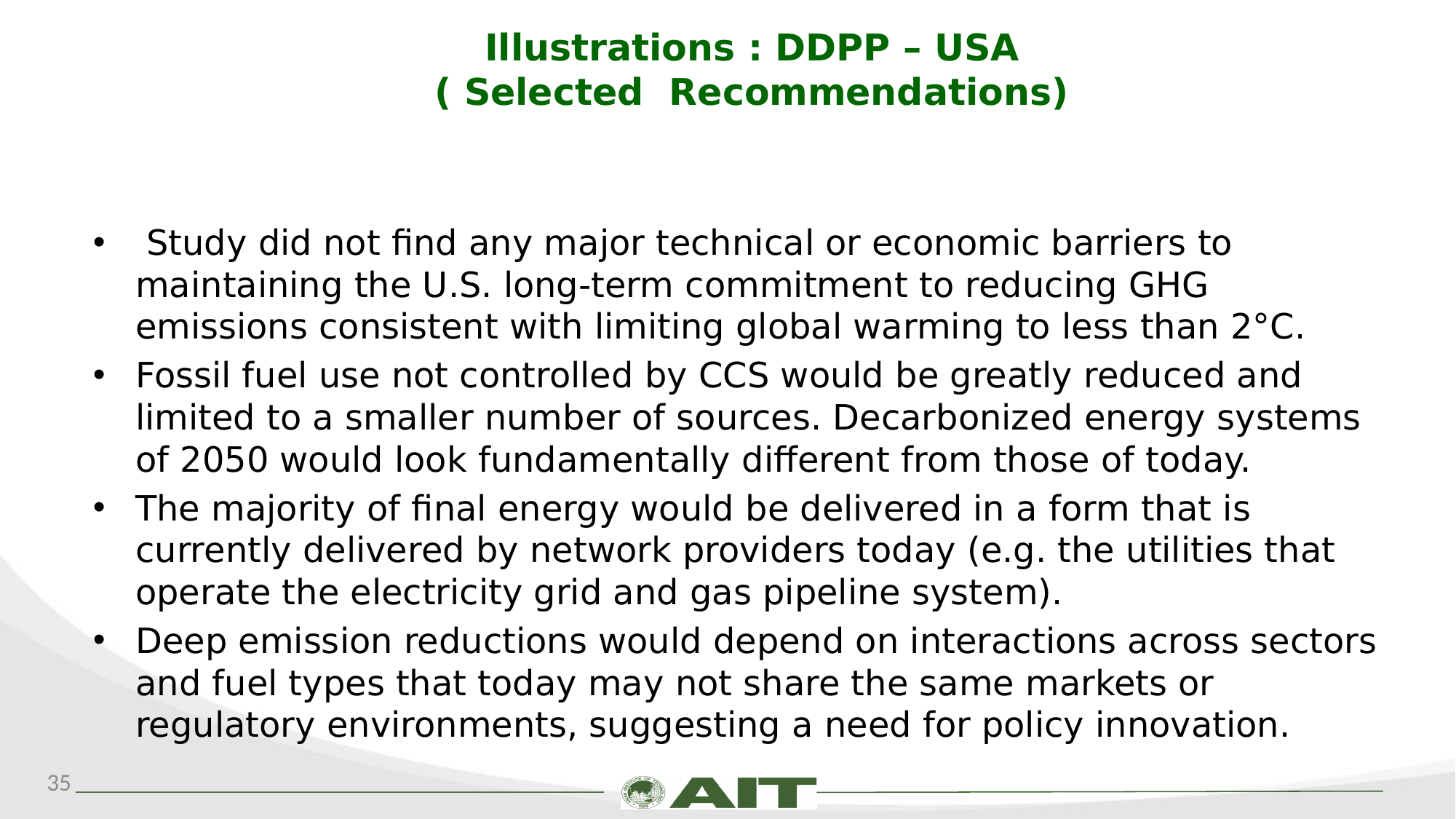

# Illustrations : DDPP – USA ( Selected  Recommendations)
 Study did not find any major technical or economic barriers to maintaining the U.S. long-term commitment to reducing GHG emissions consistent with limiting global warming to less than 2°C.
Fossil fuel use not controlled by CCS would be greatly reduced and limited to a smaller number of sources. Decarbonized energy systems of 2050 would look fundamentally different from those of today.
The majority of final energy would be delivered in a form that is currently delivered by network providers today (e.g. the utilities that operate the electricity grid and gas pipeline system).
Deep emission reductions would depend on interactions across sectors and fuel types that today may not share the same markets or regulatory environments, suggesting a need for policy innovation.

35